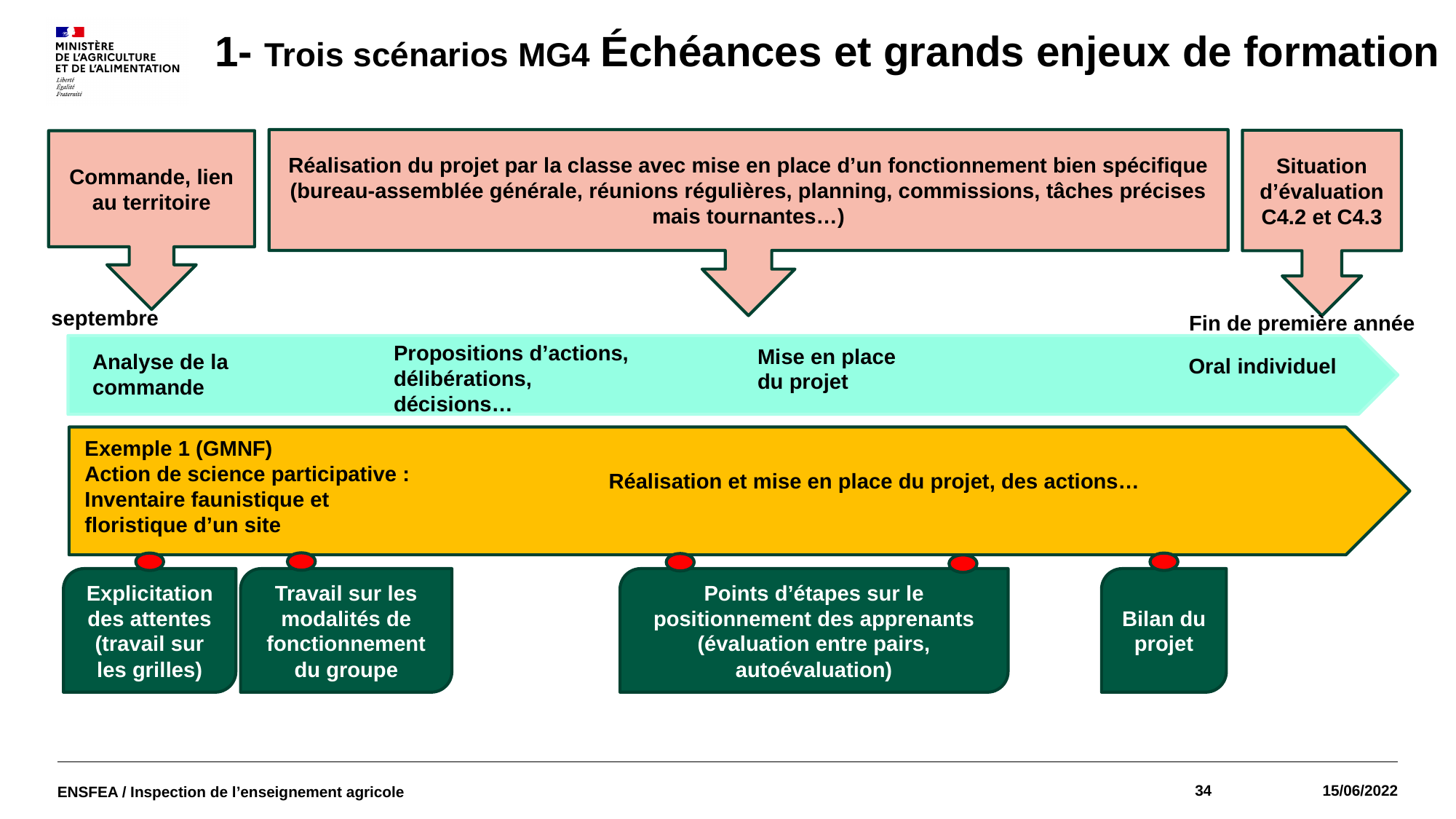

# 1- Trois scénarios MG4 Échéances et grands enjeux de formation
Réalisation du projet par la classe avec mise en place d’un fonctionnement bien spécifique (bureau-assemblée générale, réunions régulières, planning, commissions, tâches précises mais tournantes…)
Situation d’évaluation
C4.2 et C4.3
Commande, lien au territoire

septembre
Fin de première année
Propositions d’actions, délibérations,  décisions…

Mise en place du projet
Analyse de la commande
Oral individuel

Exemple 1
Action de science participative : Inventaire faunistique et floristique d’un site (GMNF)
Exemple 1 (GMNF)
Action de science participative : Inventaire faunistique et floristique d’un site
Réalisation et mise en place du projet, des actions…
Réalisation et mise en place du projet, des actions…

Bilan du projet
Explicitation des attentes (travail sur les grilles)
Travail sur les modalités de fonctionnement du groupe
Points d’étapes sur le positionnement des apprenants (évaluation entre pairs, autoévaluation)
34
15/06/2022
ENSFEA / Inspection de l’enseignement agricole